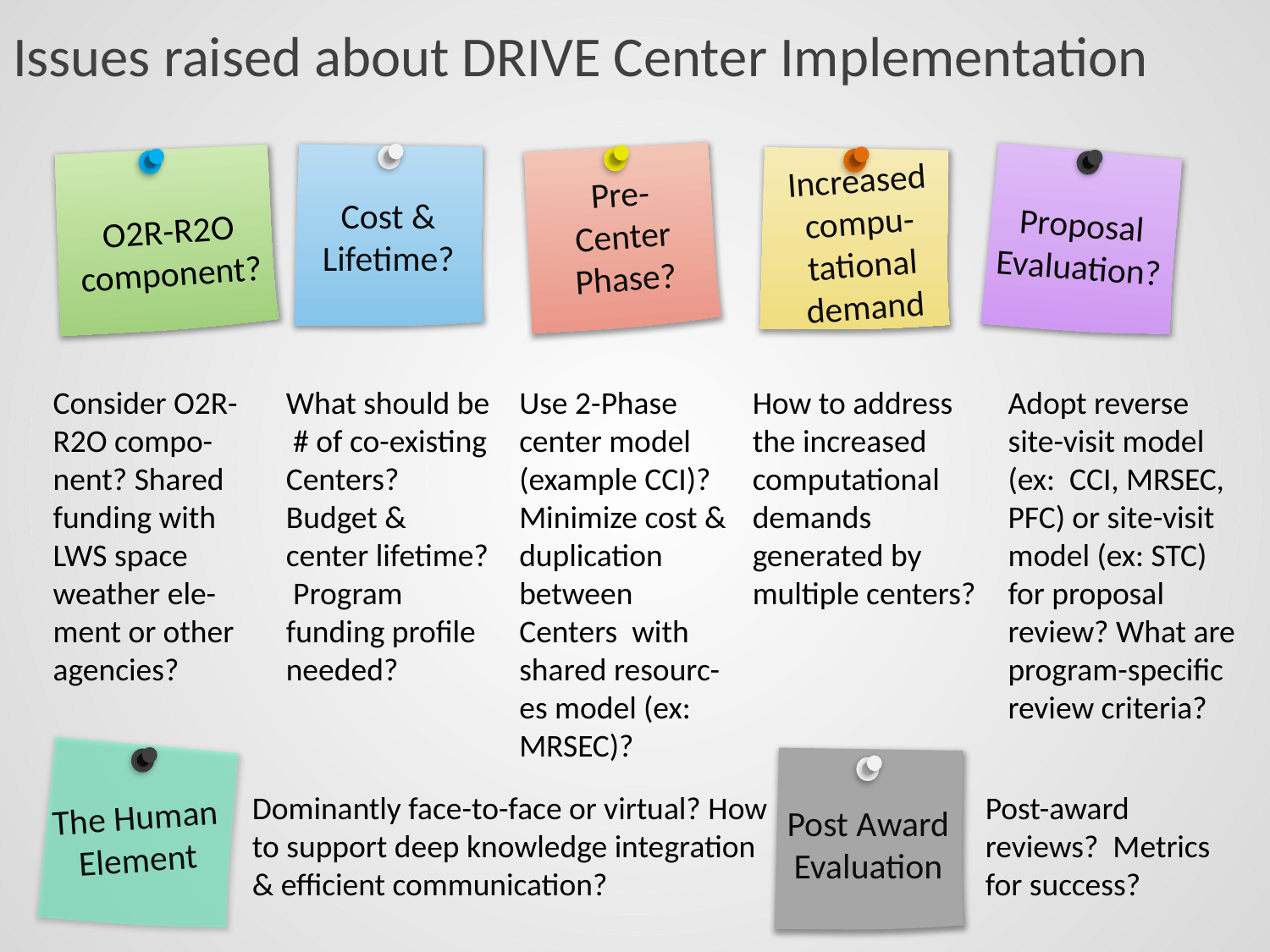

# Issues raised about DRIVE Center Implementation

Increased compu-tational demand
Pre-Center Phase?
Cost & Lifetime?
Proposal Evaluation?
O2R-R2O component?
Consider O2R-R2O compo-nent? Shared funding with LWS space weather ele-ment or other agencies?
What should be  # of co-existing Centers? Budget & center lifetime?  Program funding profile needed?
Use 2-Phase center model (example CCI)? Minimize cost & duplication between Centers  with shared resourc-es model (ex: MRSEC)?
How to address the increased computational demands generated by multiple centers?
Adopt reverse site-visit model (ex:  CCI, MRSEC, PFC) or site-visit model (ex: STC) for proposal review? What are program-specific review criteria?

Dominantly face-to-face or virtual? How to support deep knowledge integration & efficient communication?
Post-award reviews?  Metrics for success?

The Human Element
Post Award Evaluation